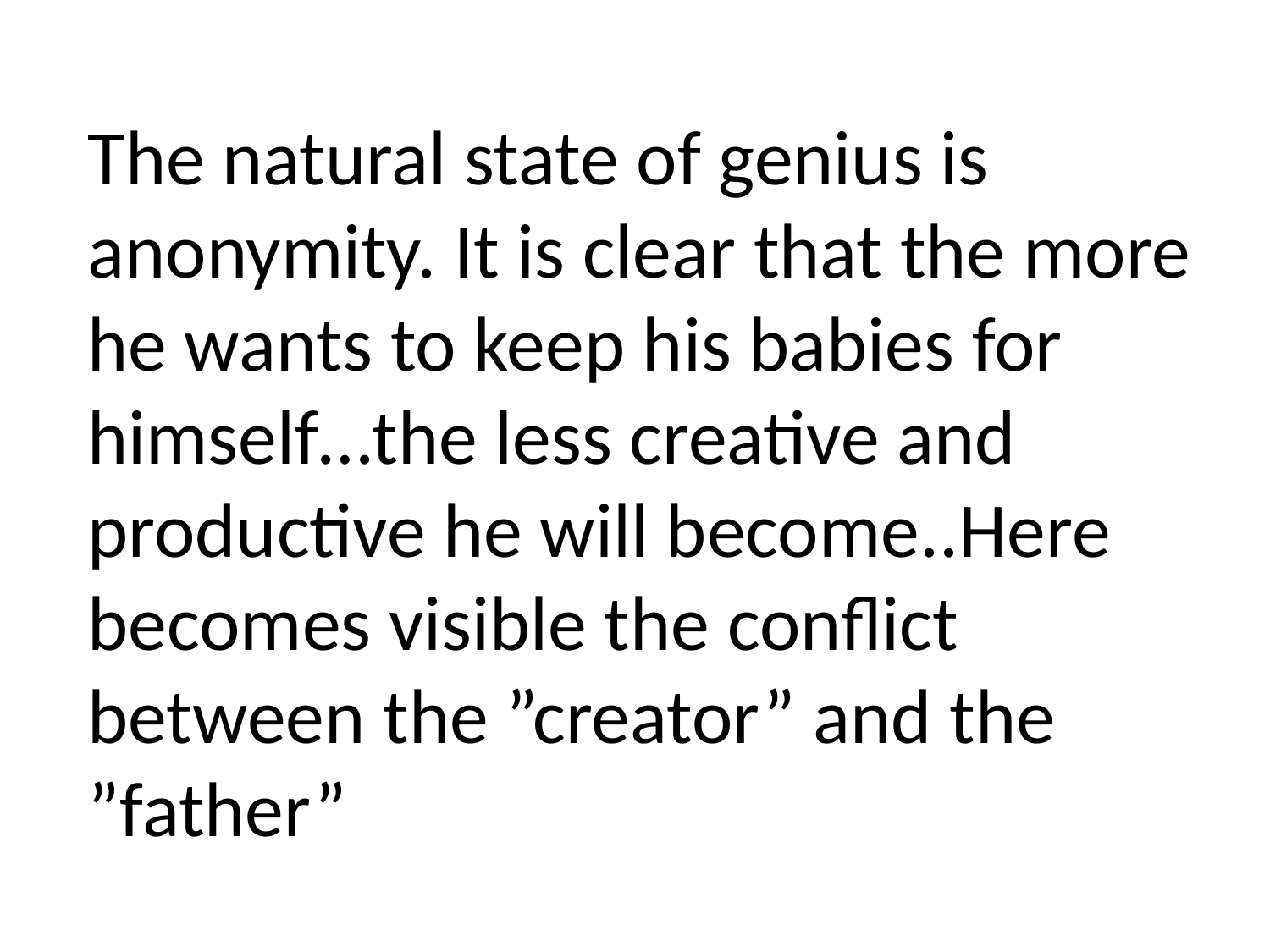

# The natural state of genius is anonymity. It is clear that the more he wants to keep his babies for himself…the less creative and productive he will become..Here becomes visible the conflict between the ”creator” and the ”father”